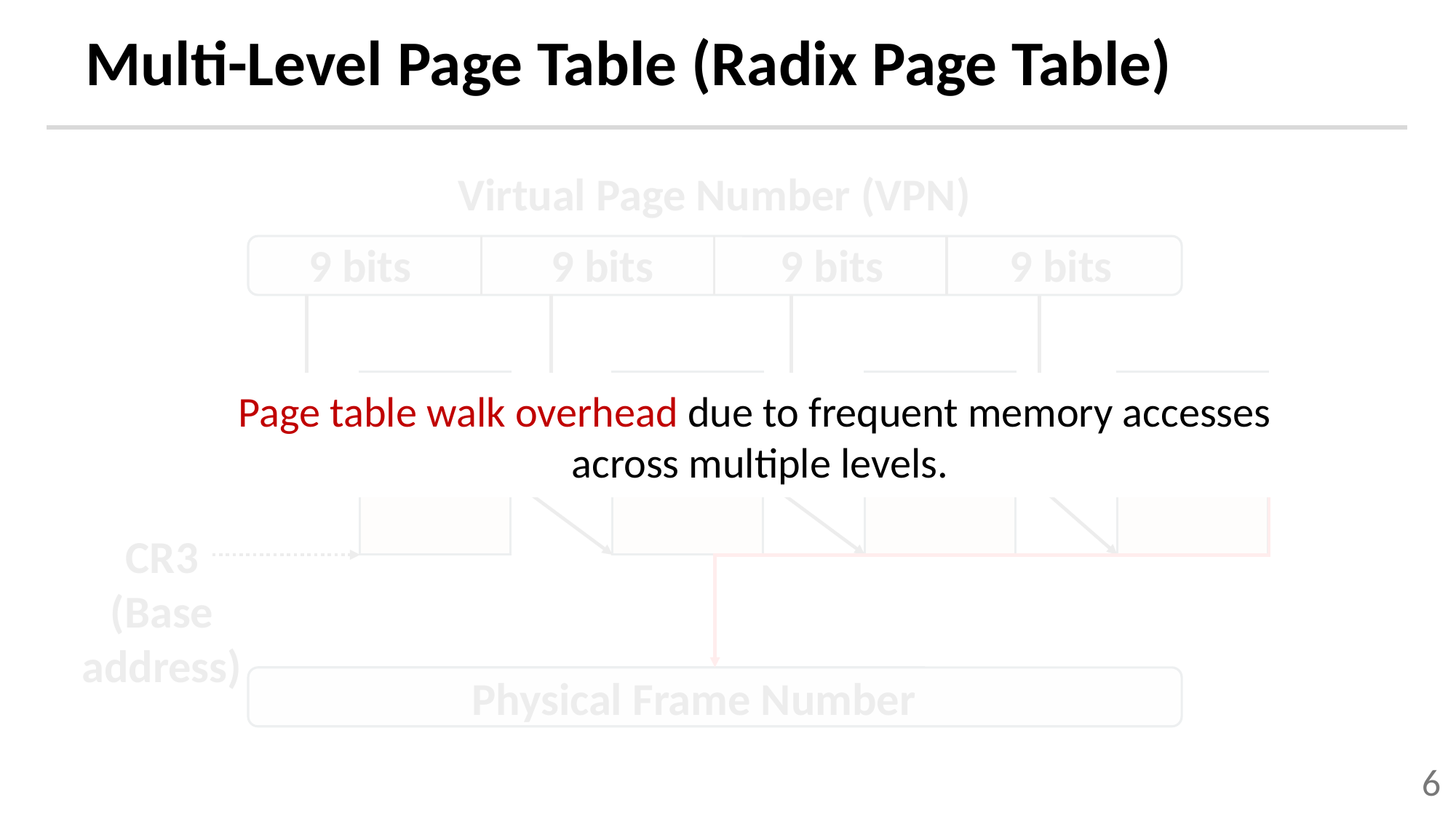

# Multi-Level Page Table (Radix Page Table)

Virtual Page Number (VPN)
9 bits
9 bits
9 bits
9 bits

Page table walk overhead due to frequent memory accesses
across multiple levels.

CR3
(Base address)
Physical Frame Number

6